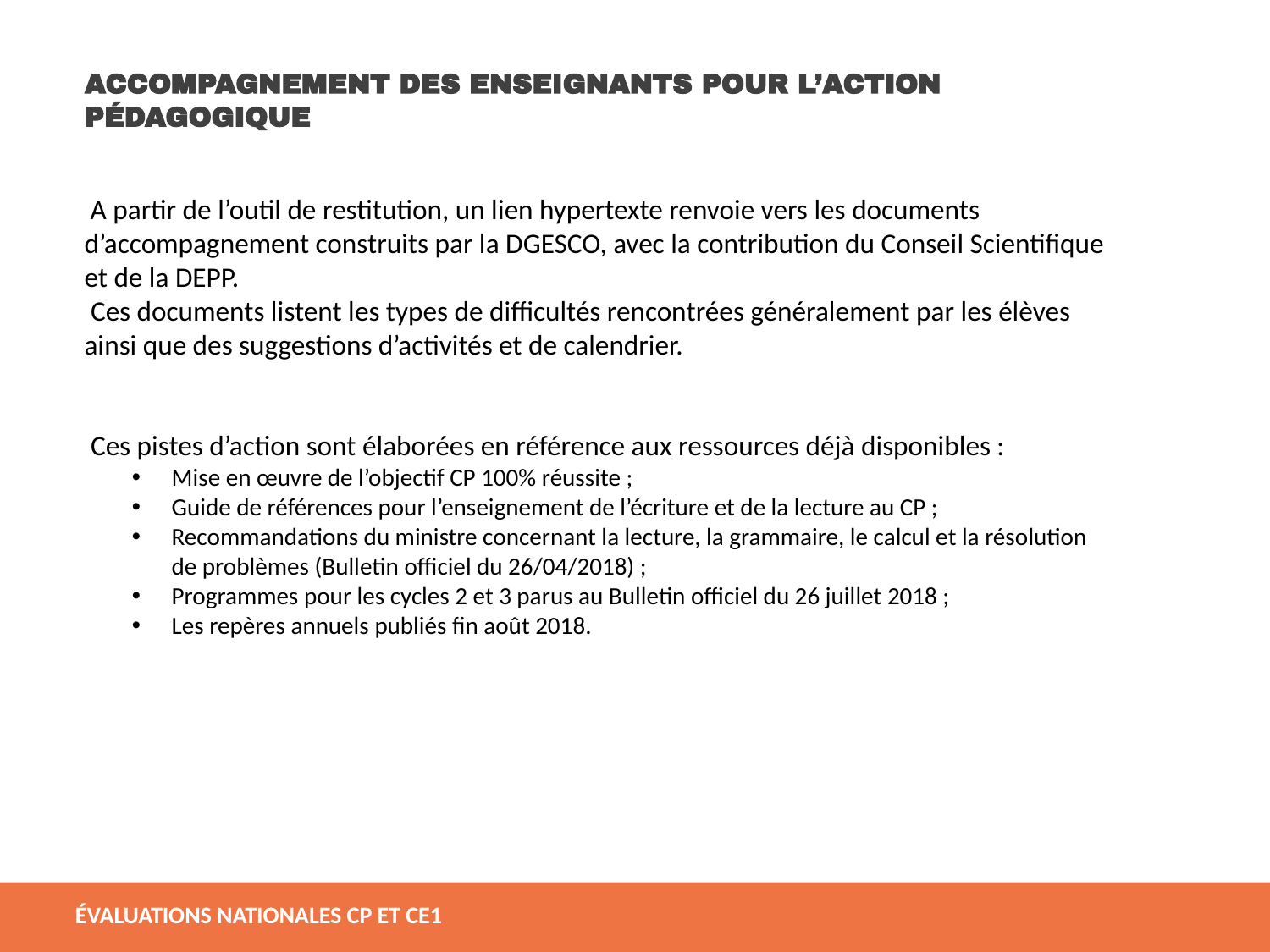

ACCOMPAGNEMENT DES ENSEIGNANTS POUR L’ACTION PÉDAGOGIQUE
 A partir de l’outil de restitution, un lien hypertexte renvoie vers les documents d’accompagnement construits par la DGESCO, avec la contribution du Conseil Scientifique et de la DEPP.
 Ces documents listent les types de difficultés rencontrées généralement par les élèves ainsi que des suggestions d’activités et de calendrier.

 Ces pistes d’action sont élaborées en référence aux ressources déjà disponibles :
Mise en œuvre de l’objectif CP 100% réussite ;
Guide de références pour l’enseignement de l’écriture et de la lecture au CP ;
Recommandations du ministre concernant la lecture, la grammaire, le calcul et la résolution de problèmes (Bulletin officiel du 26/04/2018) ;
Programmes pour les cycles 2 et 3 parus au Bulletin officiel du 26 juillet 2018 ;
Les repères annuels publiés fin août 2018.